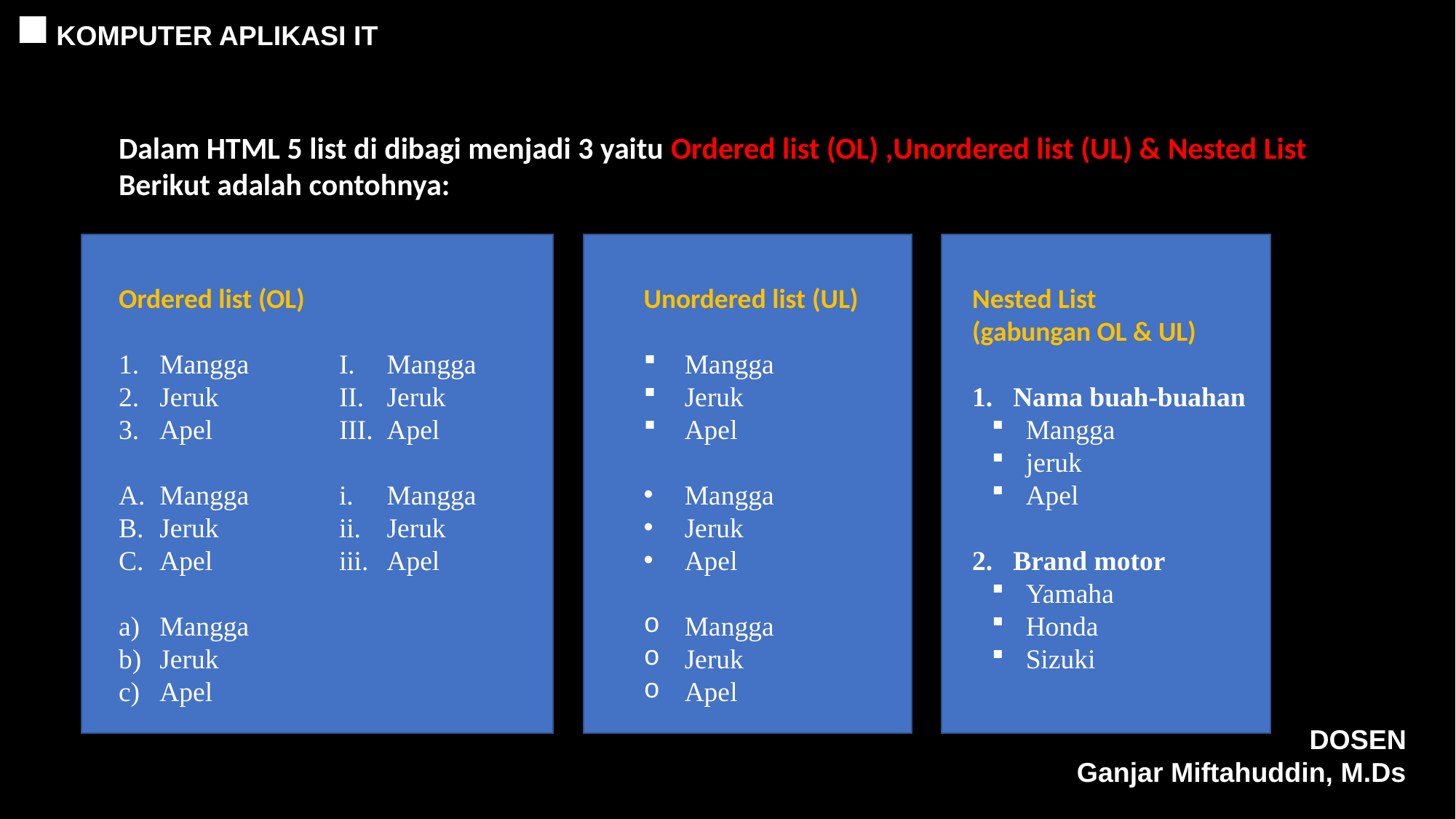

KOMPUTER APLIKASI IT

Dalam HTML 5 list di dibagi menjadi 3 yaitu Ordered list (OL) ,Unordered list (UL) & Nested List
Berikut adalah contohnya:

Ordered list (OL)

Mangga
Jeruk
Apel

Mangga
Jeruk
Apel

Mangga
Jeruk
Apel

Mangga
Jeruk
Apel

Mangga
Jeruk
Apel

Unordered list (UL)

Mangga
Jeruk
Apel

Mangga
Jeruk
Apel

Mangga
Jeruk
Apel

Nested List
(gabungan OL & UL)

Nama buah-buahan
Mangga
jeruk
Apel

Brand motor
Yamaha
Honda
Sizuki

DOSEN
Ganjar Miftahuddin, M.Ds